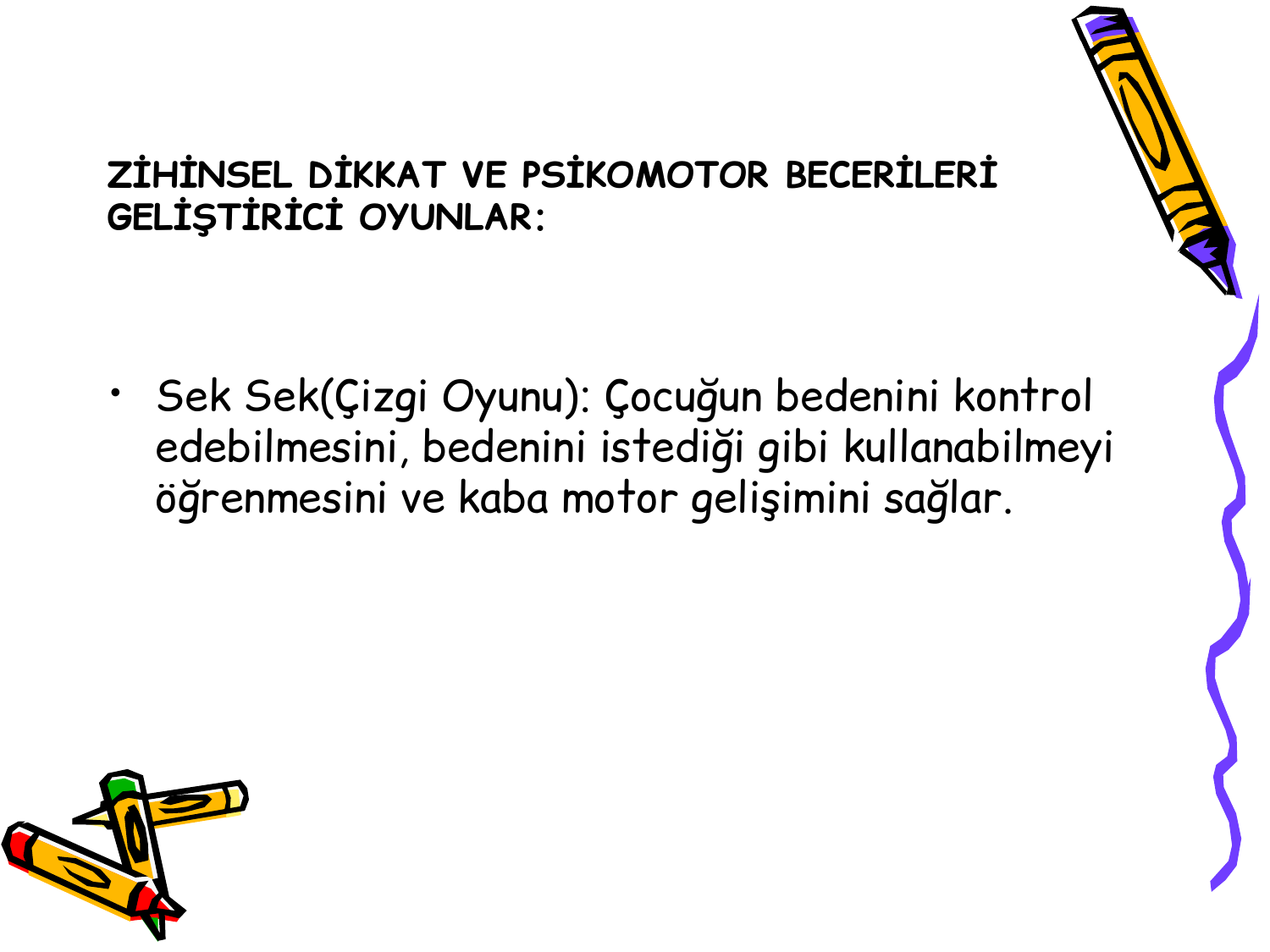

# ZİHİNSEL DİKKAT VE PSİKOMOTOR BECERİLERİ GELİŞTİRİCİ OYUNLAR:

Sek Sek(Çizgi Oyunu): Çocuğun bedenini kontrol edebilmesini, bedenini istediği gibi kullanabilmeyi öğrenmesini ve kaba motor gelişimini sağlar.